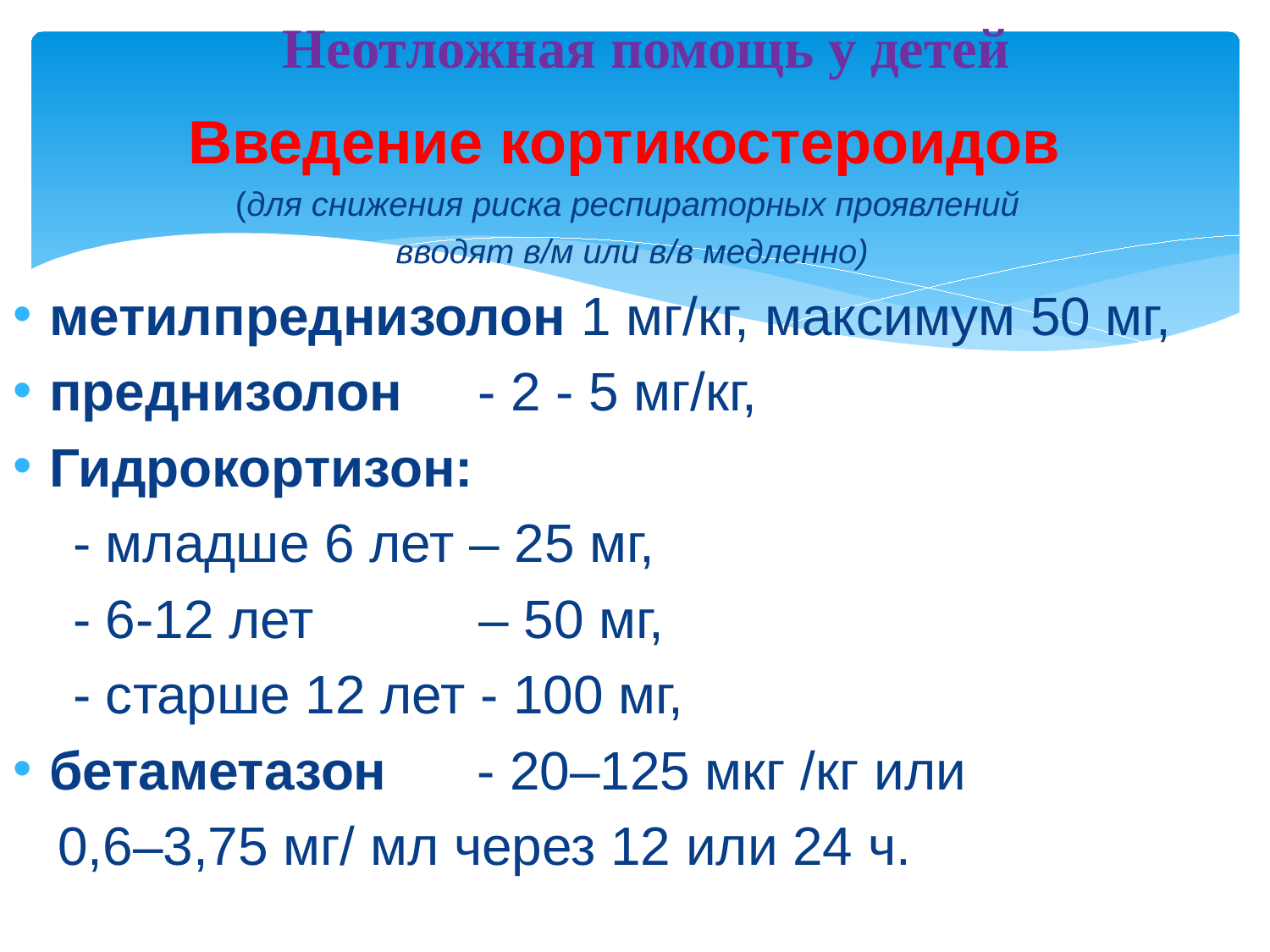

# Неотложная помощь у детей
Введение кортикостероидов
(для снижения риска респираторных проявлений
вводят в/м или в/в медленно)
метилпреднизолон 1 мг/кг, максимум 50 мг,
преднизолон     - 2 - 5 мг/кг,
Гидрокортизон:
    - младше 6 лет – 25 мг,
    - 6-12 лет           – 50 мг,
    - старше 12 лет - 100 мг,
бетаметазон      - 20–125 мкг /кг или
   0,6–3,75 мг/ мл через 12 или 24 ч.